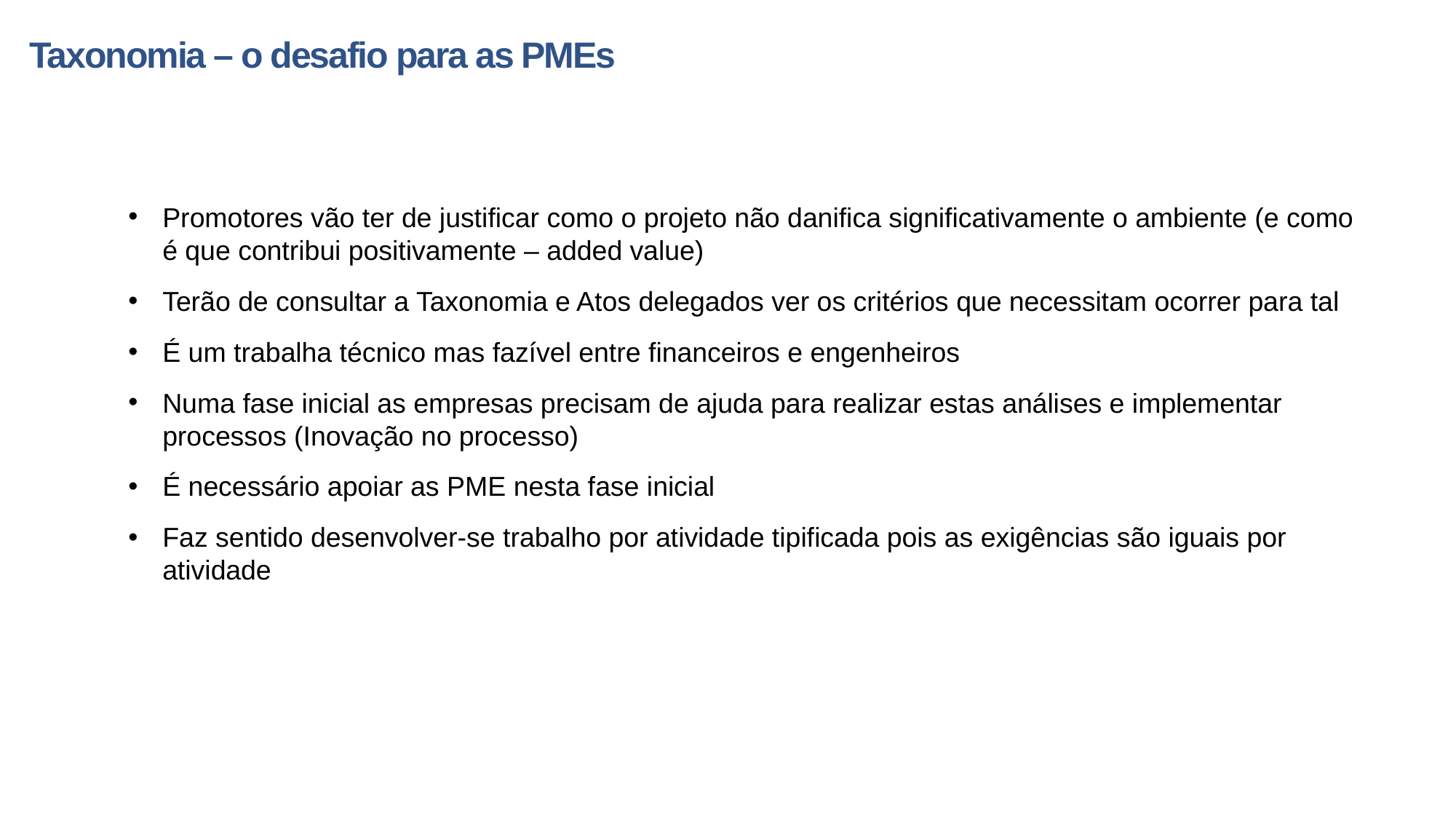

Taxonomia – o desafio para as PMEs
Promotores vão ter de justificar como o projeto não danifica significativamente o ambiente (e como é que contribui positivamente – added value)
Terão de consultar a Taxonomia e Atos delegados ver os critérios que necessitam ocorrer para tal
É um trabalha técnico mas fazível entre financeiros e engenheiros
Numa fase inicial as empresas precisam de ajuda para realizar estas análises e implementar processos (Inovação no processo)
É necessário apoiar as PME nesta fase inicial
Faz sentido desenvolver-se trabalho por atividade tipificada pois as exigências são iguais por atividade